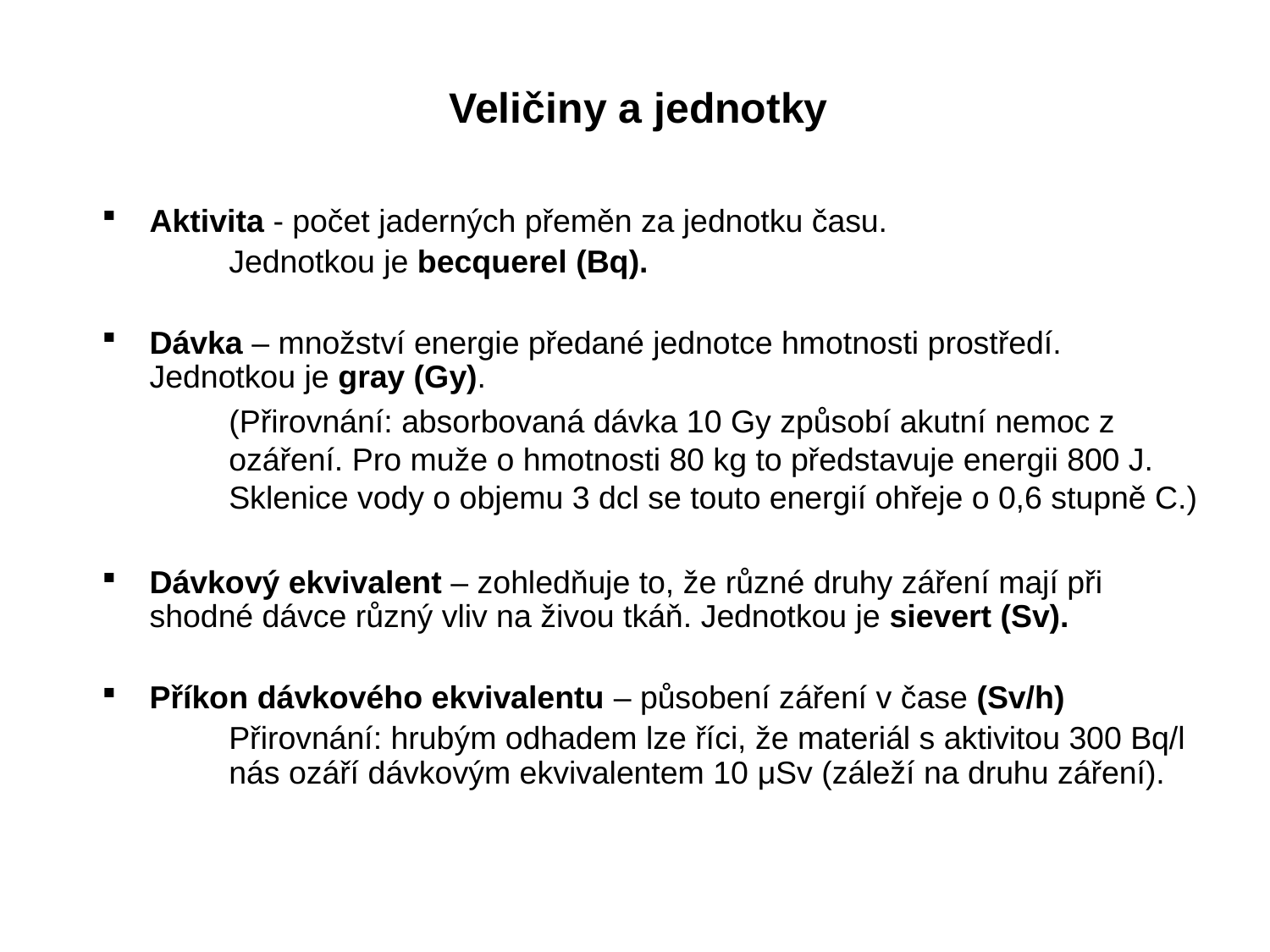

# Veličiny a jednotky
Aktivita - počet jaderných přeměn za jednotku času.
	Jednotkou je becquerel (Bq).

Dávka – množství energie předané jednotce hmotnosti prostředí. 	Jednotkou je gray (Gy).
	(Přirovnání: absorbovaná dávka 10 Gy způsobí akutní nemoc z 	ozáření. Pro muže o hmotnosti 80 kg to představuje energii 800 J. 	Sklenice vody o objemu 3 dcl se touto energií ohřeje o 0,6 stupně C.)

Dávkový ekvivalent – zohledňuje to, že různé druhy záření mají při shodné dávce různý vliv na živou tkáň. Jednotkou je sievert (Sv).

Příkon dávkového ekvivalentu – působení záření v čase (Sv/h)
	Přirovnání: hrubým odhadem lze říci, že materiál s aktivitou 300 Bq/l 	nás ozáří dávkovým ekvivalentem 10 μSv (záleží na druhu záření).